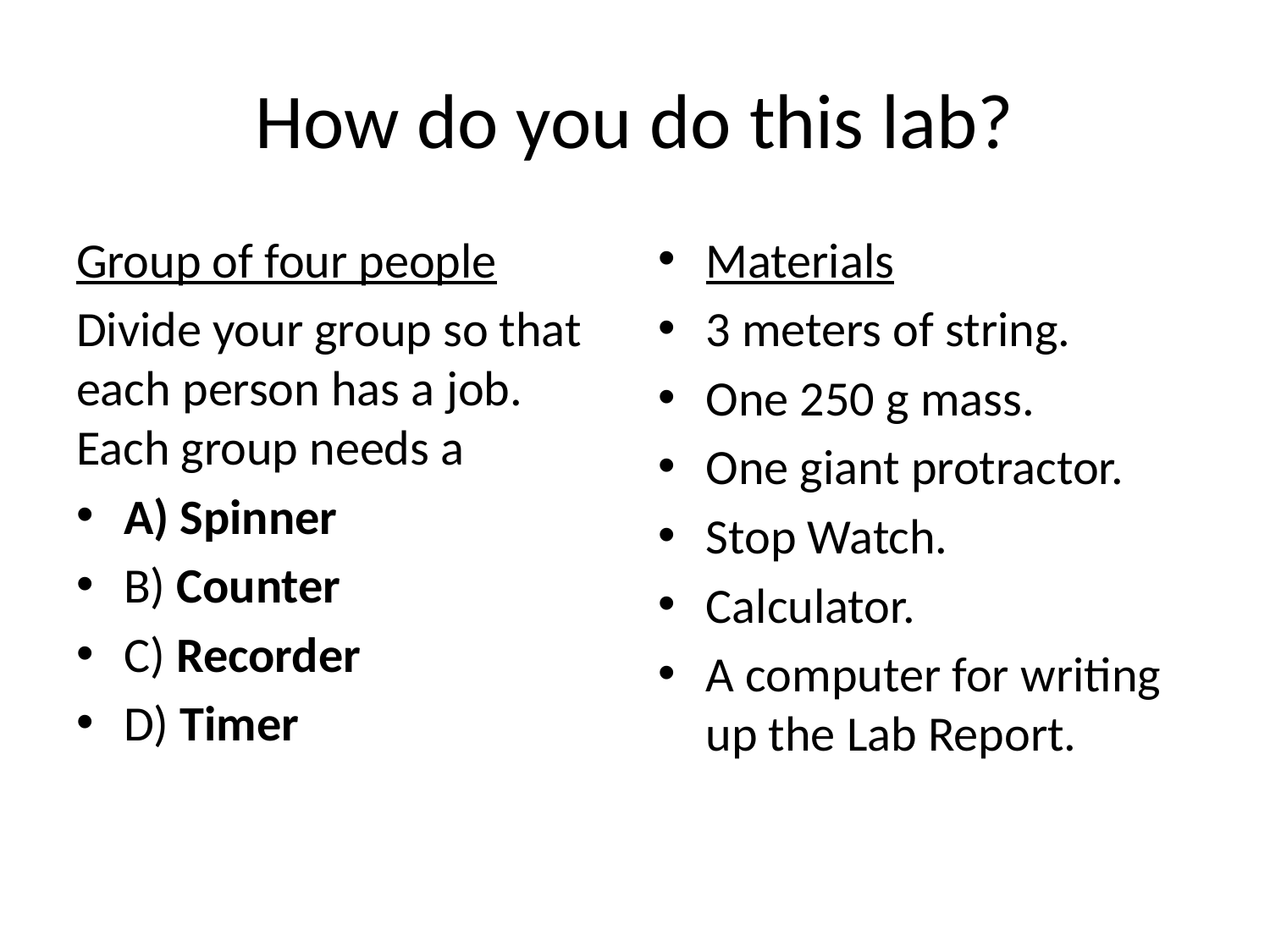

# How do you do this lab?
Group of four people
Divide your group so that each person has a job. Each group needs a
A) Spinner
B) Counter
C) Recorder
D) Timer
Materials
3 meters of string.
One 250 g mass.
One giant protractor.
Stop Watch.
Calculator.
A computer for writing up the Lab Report.